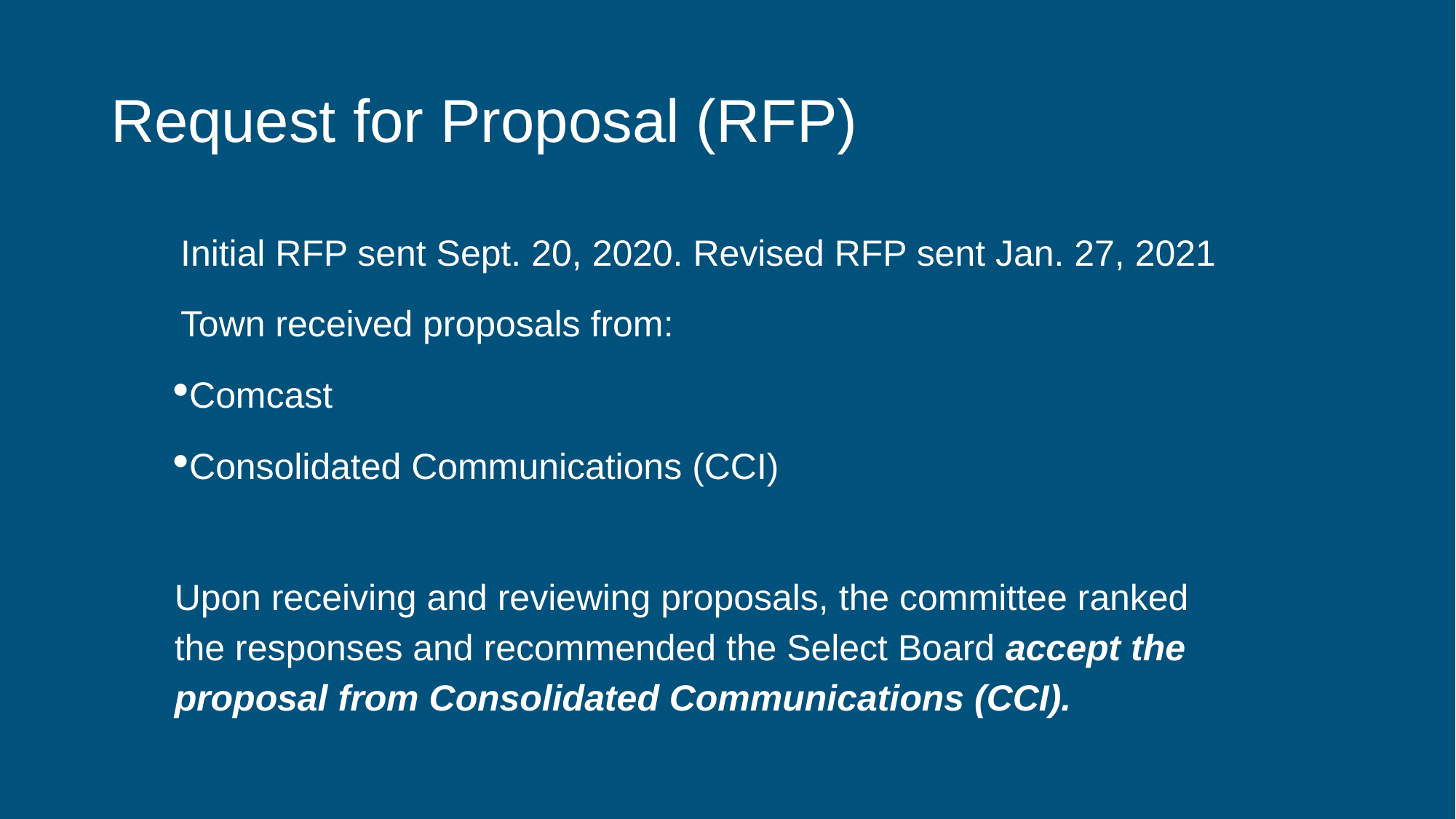

Request for Proposal (RFP)

Initial RFP sent Sept. 20, 2020. Revised RFP sent Jan. 27, 2021
Town received proposals from:
Comcast
Consolidated Communications (CCI)

Upon receiving and reviewing proposals, the committee ranked the responses and recommended the Select Board accept the proposal from Consolidated Communications (CCI).